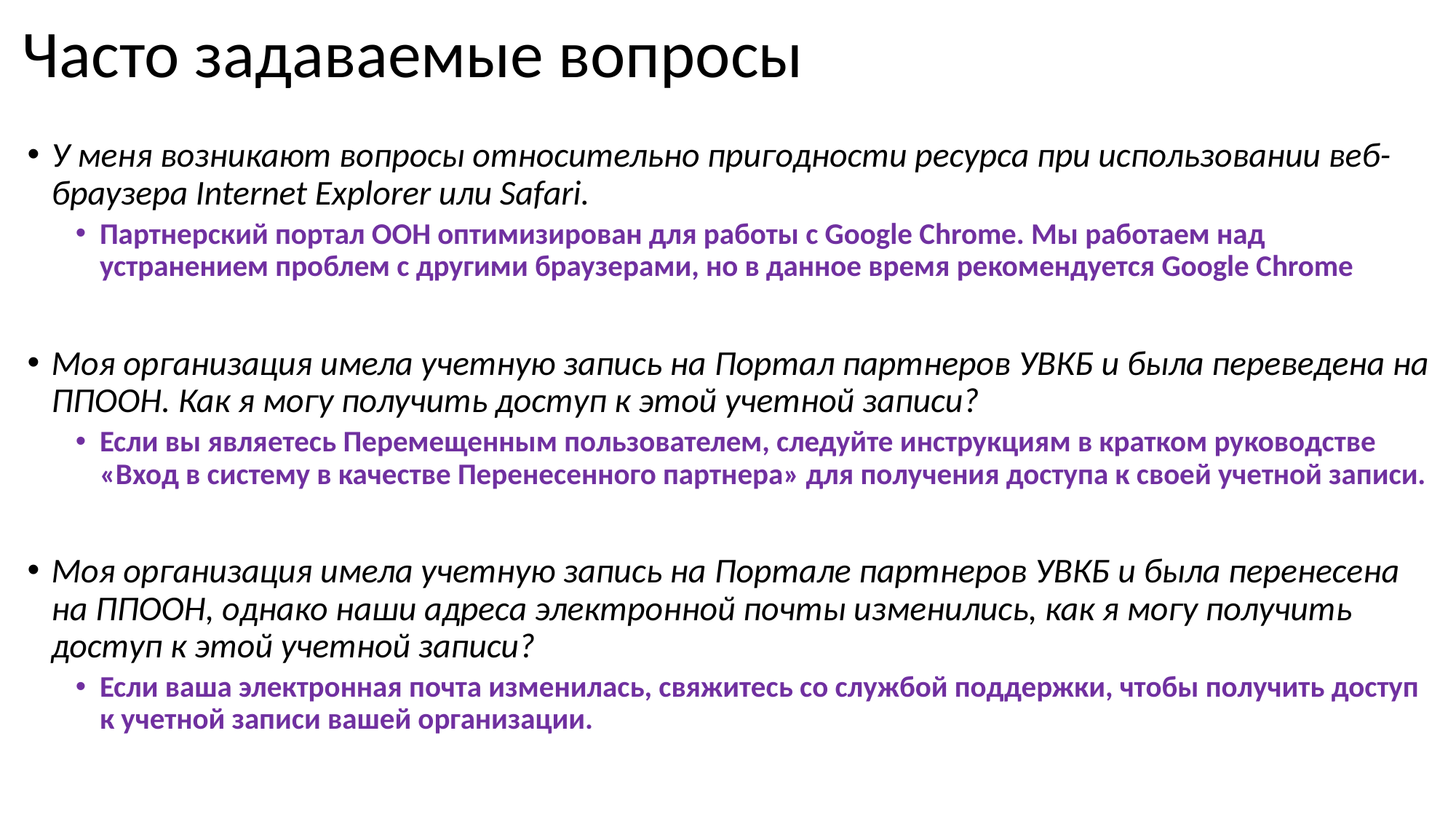

# Часто задаваемые вопросы
У меня возникают вопросы относительно пригодности ресурса при использовании веб-браузера Internet Explorer или Safari.
Партнерский портал ООН оптимизирован для работы с Google Chrome. Мы работаем над устранением проблем с другими браузерами, но в данное время рекомендуется Google Chrome

Моя организация имела учетную запись на Портал партнеров УВКБ и была переведена на ППООН. Как я могу получить доступ к этой учетной записи?
Если вы являетесь Перемещенным пользователем, следуйте инструкциям в кратком руководстве «Вход в систему в качестве Перенесенного партнера» для получения доступа к своей учетной записи.

Моя организация имела учетную запись на Портале партнеров УВКБ и была перенесена на ППООН, однако наши адреса электронной почты изменились, как я могу получить доступ к этой учетной записи?
Если ваша электронная почта изменилась, свяжитесь со службой поддержки, чтобы получить доступ к учетной записи вашей организации.